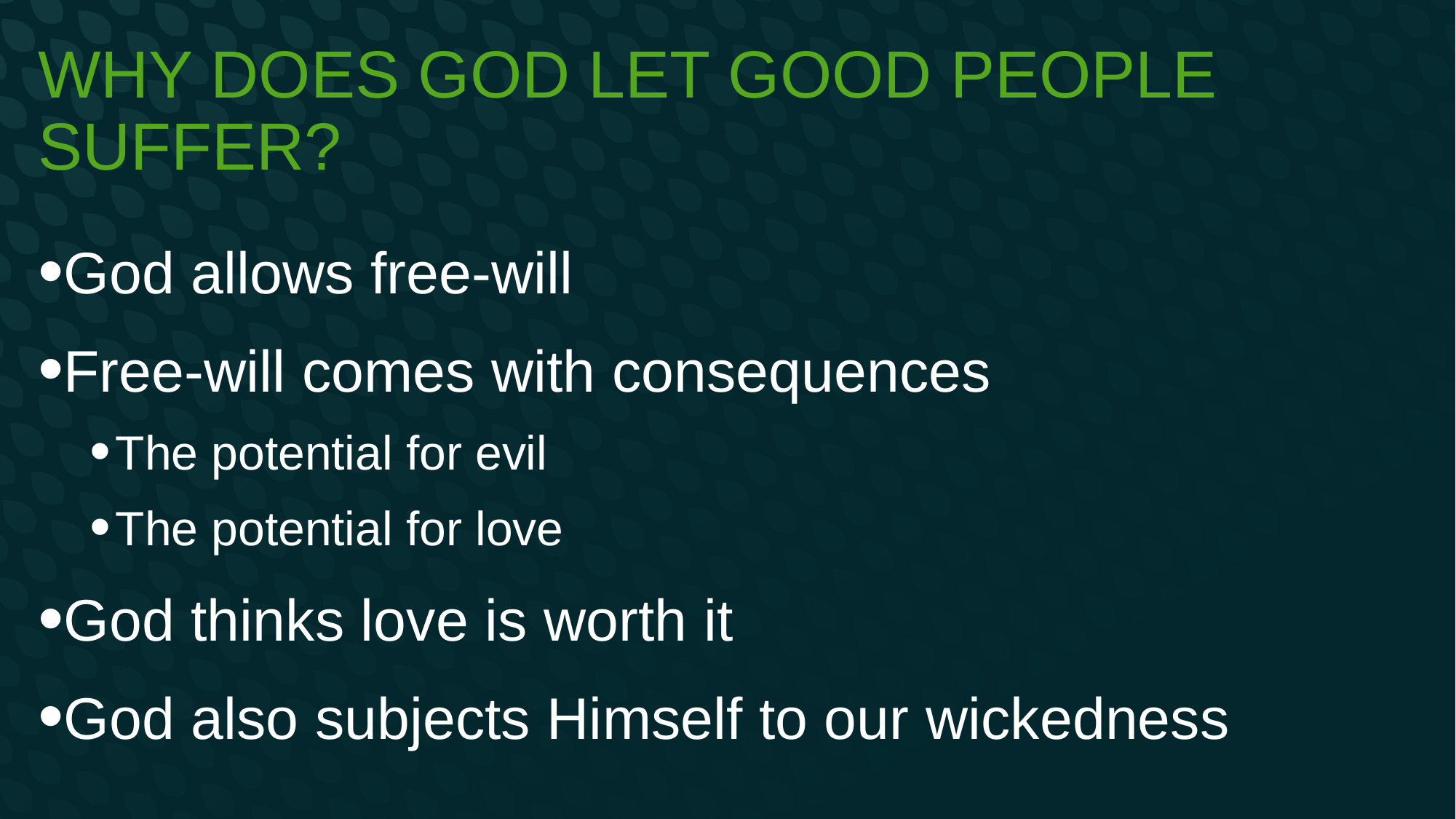

# Why does God let good people suffer?
God allows free-will
Free-will comes with consequences
The potential for evil
The potential for love
God thinks love is worth it
God also subjects Himself to our wickedness